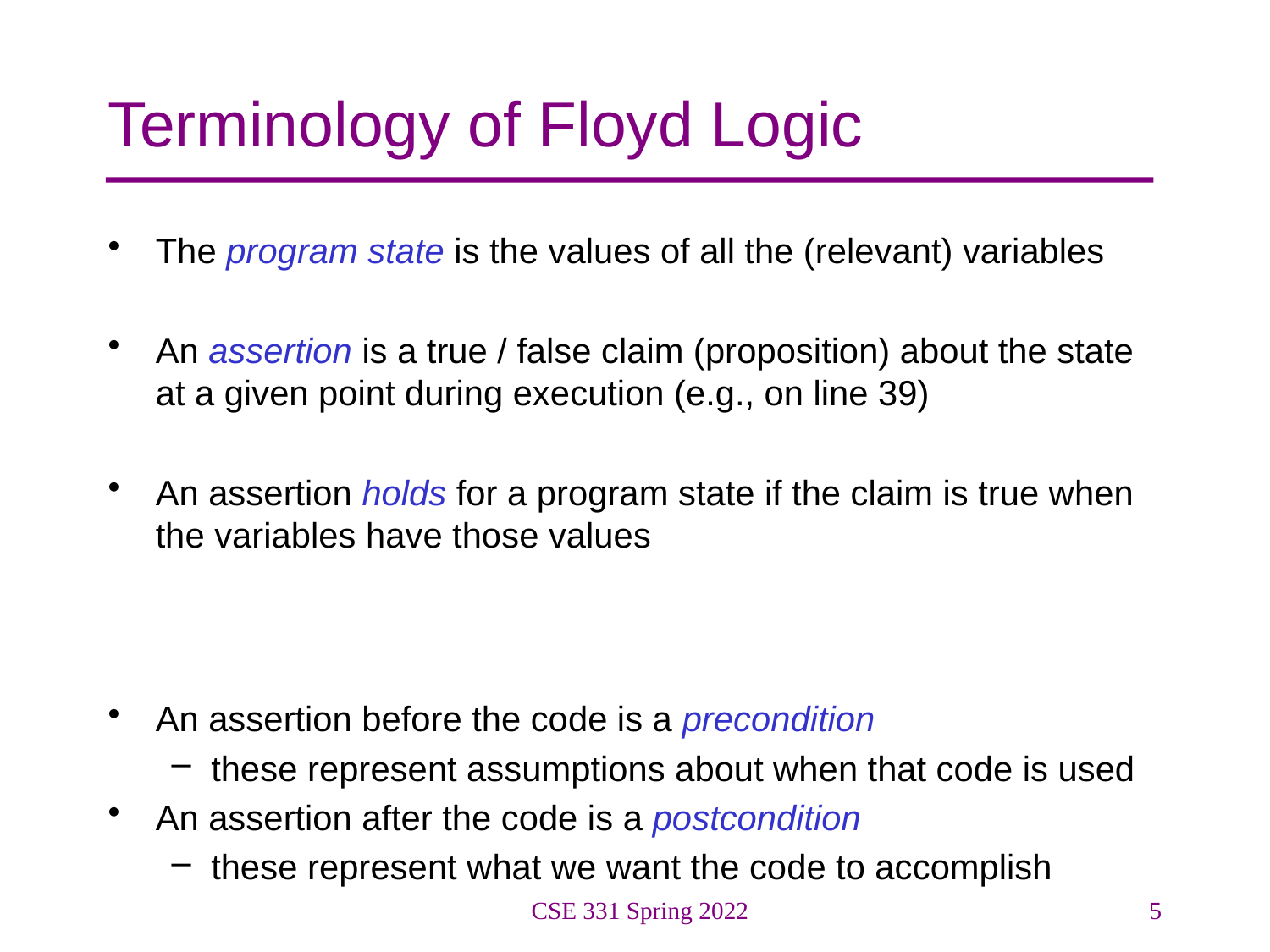

# Terminology of Floyd Logic
The program state is the values of all the (relevant) variables

An assertion is a true / false claim (proposition) about the state at a given point during execution (e.g., on line 39)

An assertion holds for a program state if the claim is true when the variables have those values

An assertion before the code is a precondition
these represent assumptions about when that code is used
An assertion after the code is a postcondition
these represent what we want the code to accomplish
CSE 331 Spring 2022
5